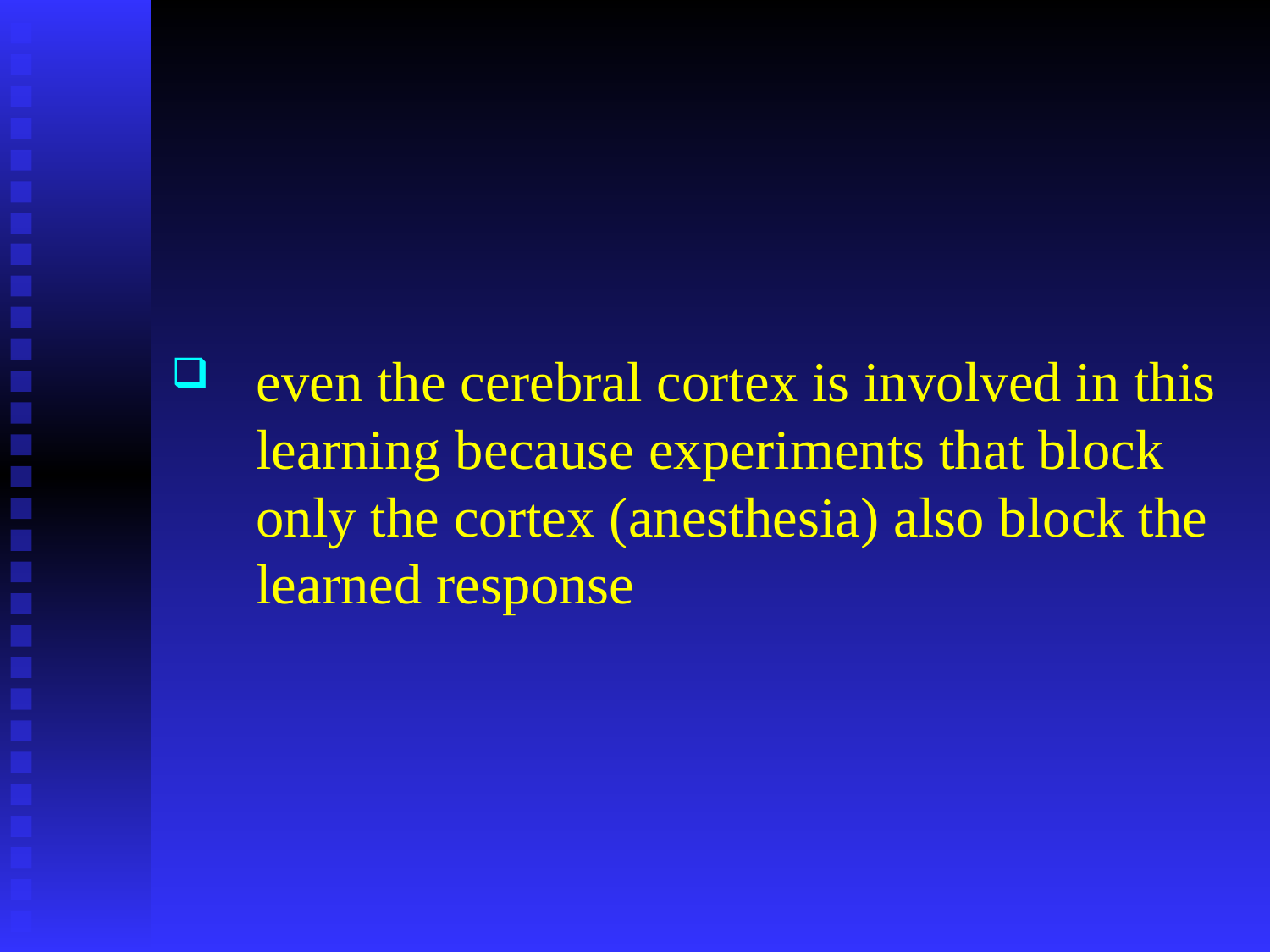

#
even the cerebral cortex is involved in this learning because experiments that block only the cortex (anesthesia) also block the learned response